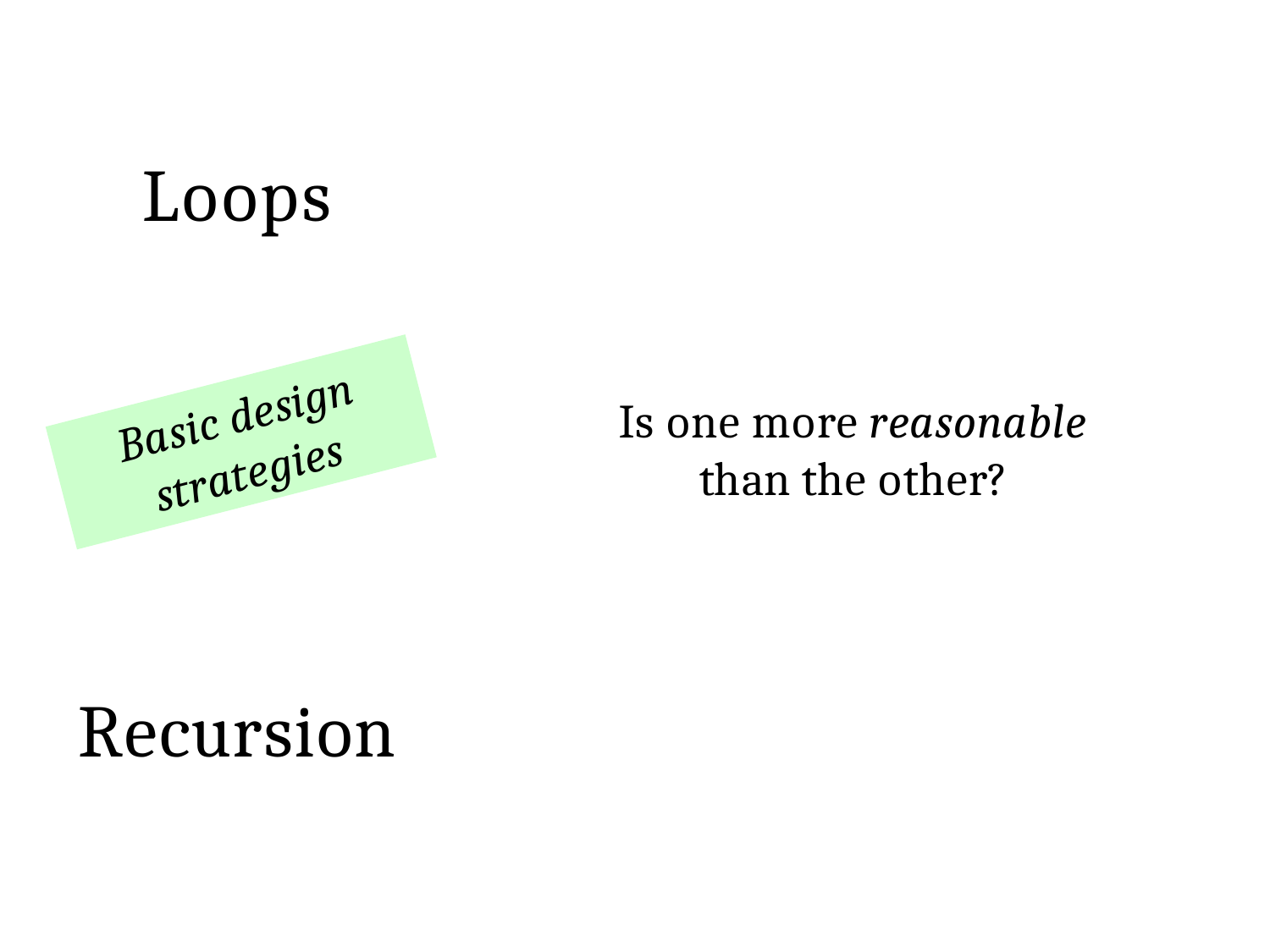

Loops
Basic design strategies
Is one more reasonable than the other?
Recursion